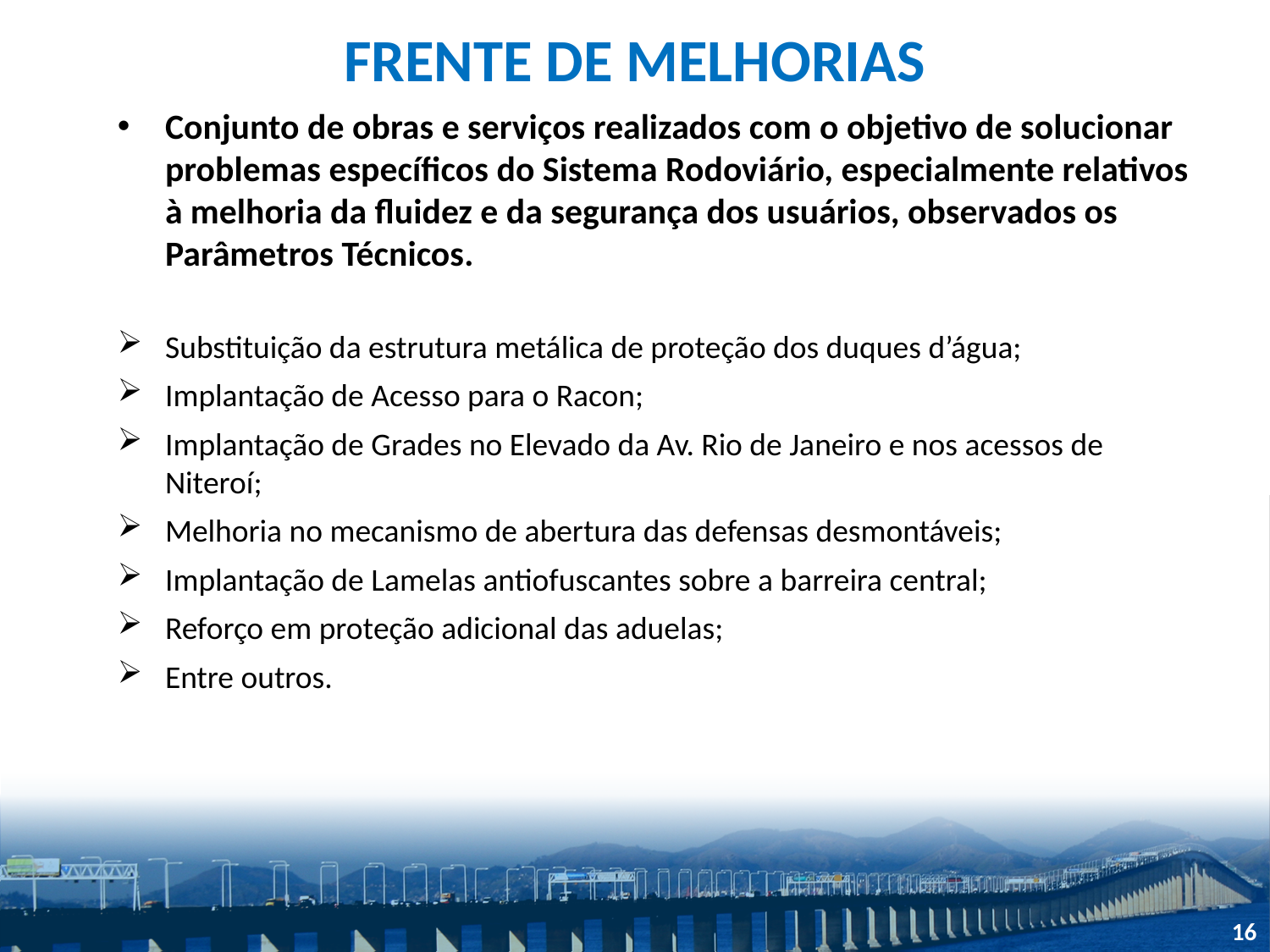

# FRENTE DE MELHORIAS
Conjunto de obras e serviços realizados com o objetivo de solucionar problemas específicos do Sistema Rodoviário, especialmente relativos à melhoria da fluidez e da segurança dos usuários, observados os Parâmetros Técnicos.

Substituição da estrutura metálica de proteção dos duques d’água;
Implantação de Acesso para o Racon;
Implantação de Grades no Elevado da Av. Rio de Janeiro e nos acessos de Niteroí;
Melhoria no mecanismo de abertura das defensas desmontáveis;
Implantação de Lamelas antiofuscantes sobre a barreira central;
Reforço em proteção adicional das aduelas;
Entre outros.